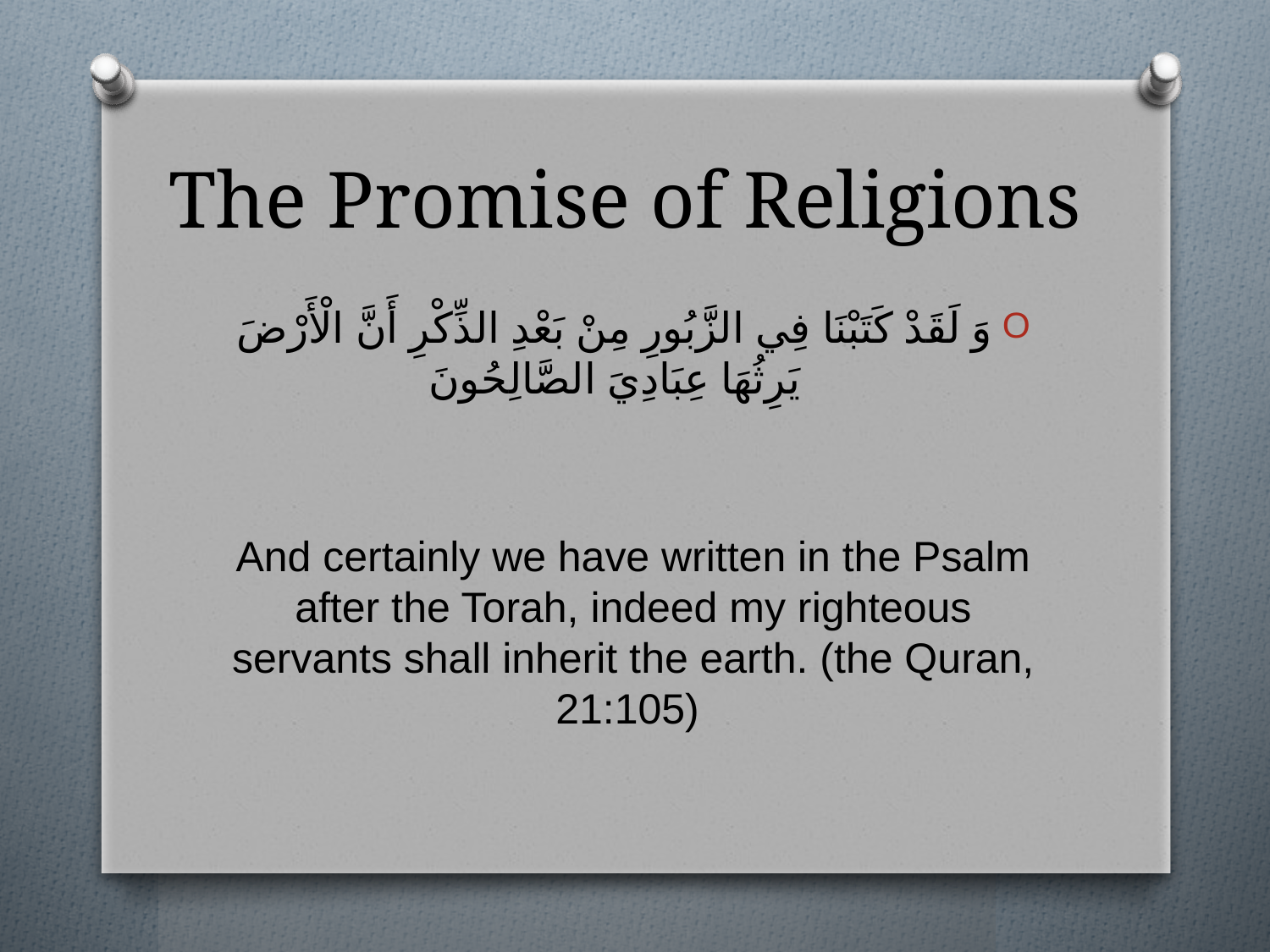

# The Promise of Religions
وَ لَقَدْ کَتَبْنَا فِي الزَّبُورِ مِنْ بَعْدِ الذِّکْرِ أَنَّ الْأَرْضَ يَرِثُهَا عِبَادِيَ الصَّالِحُونَ‌

And certainly we have written in the Psalm after the Torah, indeed my righteous servants shall inherit the earth. (the Quran, 21:105)